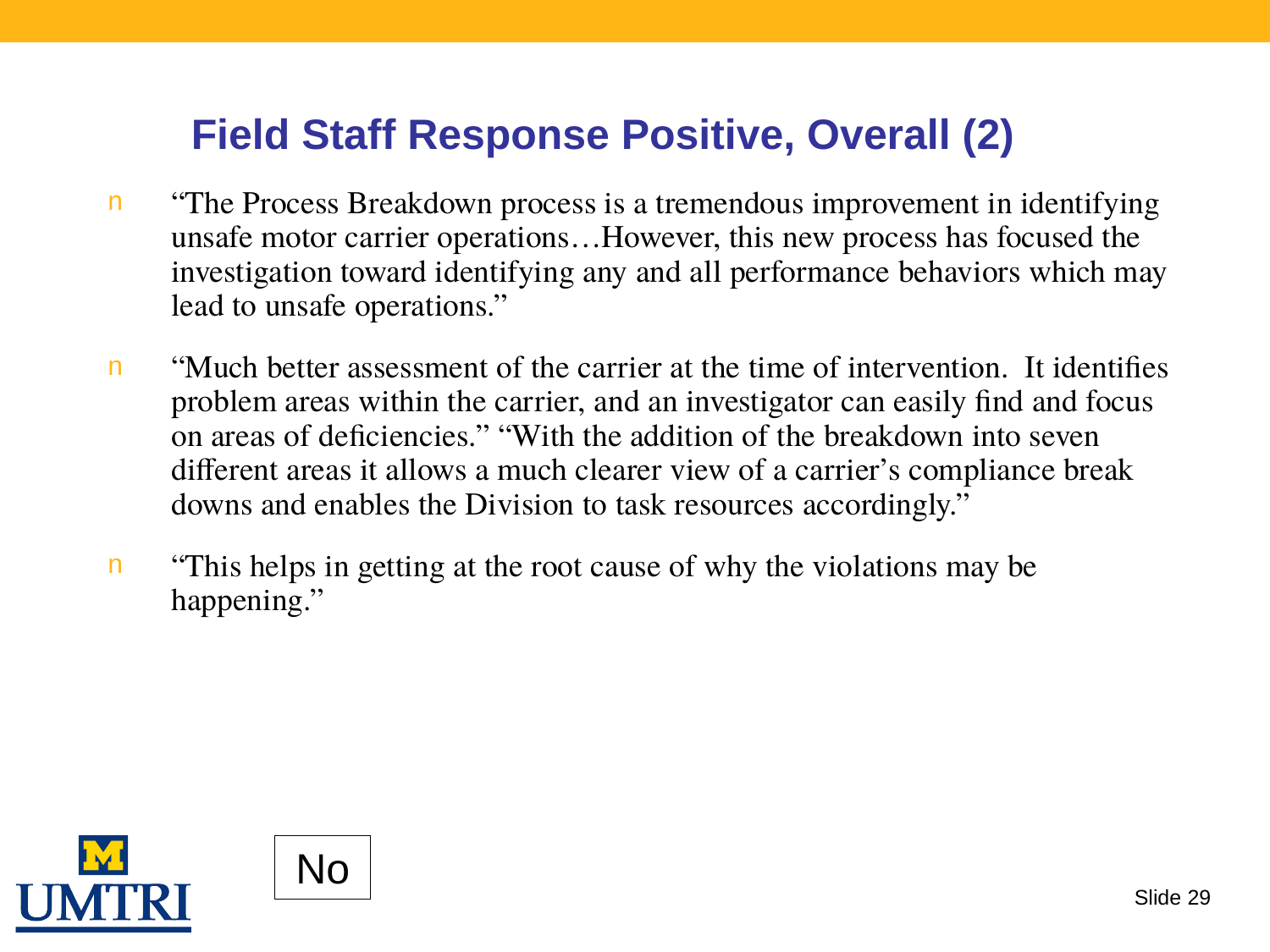

# Field Staff Response Positive, Overall (2)
“The Process Breakdown process is a tremendous improvement in identifying unsafe motor carrier operations…However, this new process has focused the investigation toward identifying any and all performance behaviors which may lead to unsafe operations.”
“Much better assessment of the carrier at the time of intervention.  It identifies problem areas within the carrier, and an investigator can easily find and focus on areas of deficiencies.” “With the addition of the breakdown into seven different areas it allows a much clearer view of a carrier’s compliance break­downs and enables the Division to task resources accordingly.”
“This helps in getting at the root cause of why the violations may be happening.”

No